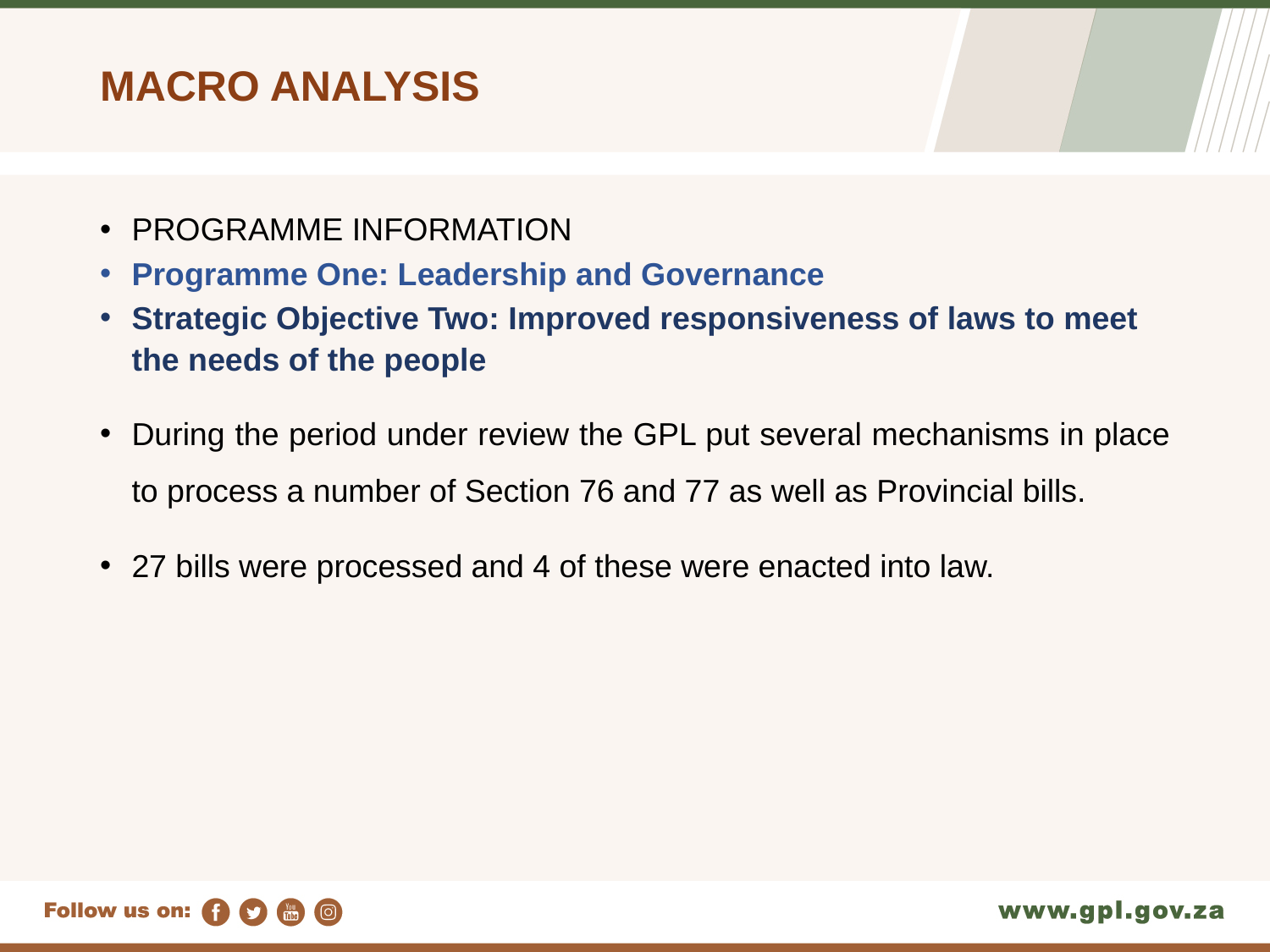

# MACRO ANALYSIS
PROGRAMME INFORMATION
Programme One: Leadership and Governance
Strategic Objective Two: Improved responsiveness of laws to meet the needs of the people
During the period under review the GPL put several mechanisms in place to process a number of Section 76 and 77 as well as Provincial bills.
27 bills were processed and 4 of these were enacted into law.